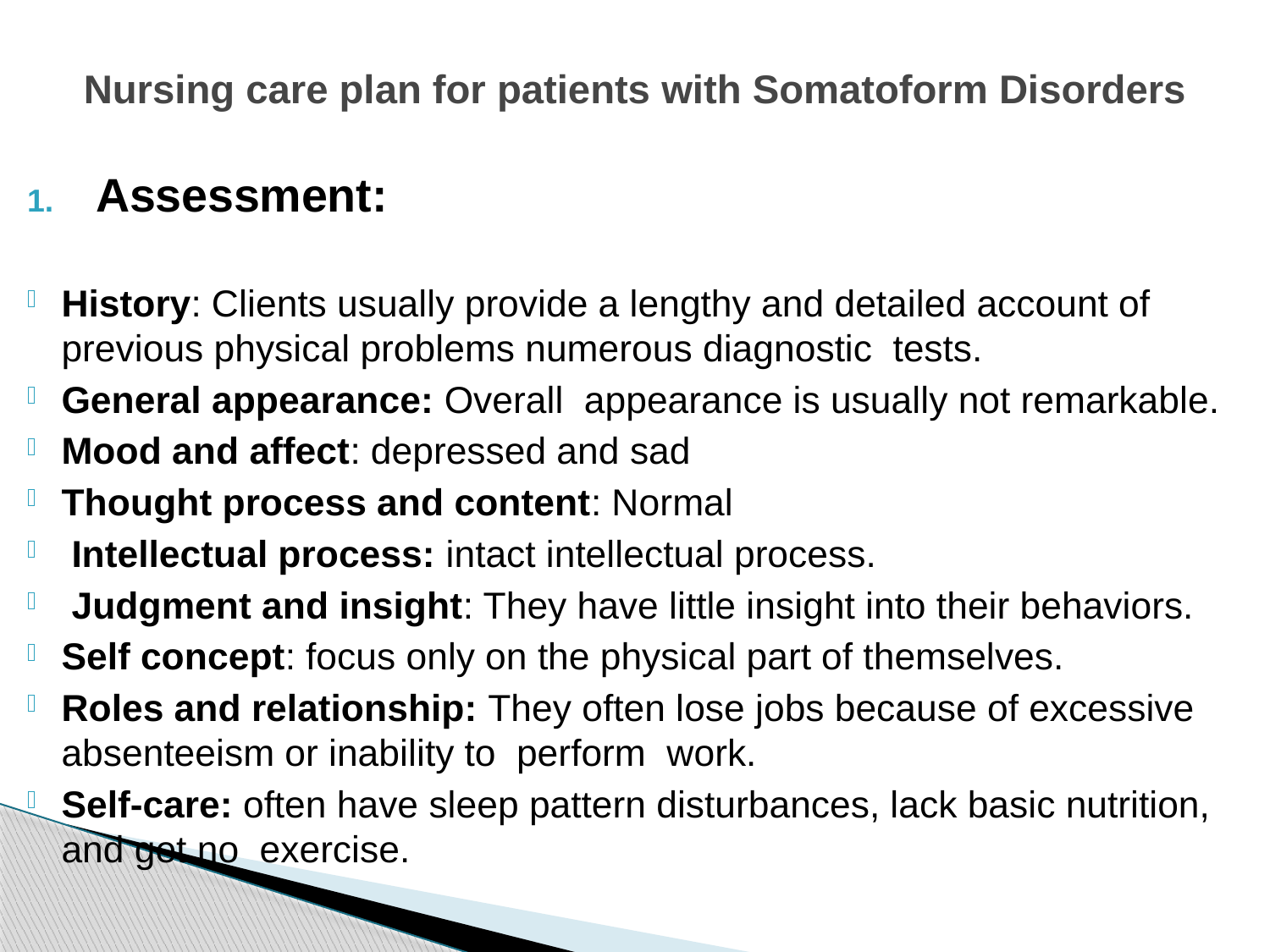

# Nursing care plan for patients with Somatoform Disorders
Assessment:

History: Clients usually provide a lengthy and detailed account of previous physical problems numerous diagnostic  tests.
General appearance: Overall  appearance is usually not remarkable.
Mood and affect: depressed and sad
Thought process and content: Normal
 Intellectual process: intact intellectual process.
 Judgment and insight: They have little insight into their behaviors.
Self concept: focus only on the physical part of themselves.
Roles and relationship: They often lose jobs because of excessive absenteeism or inability to  perform  work.
Self-care: often have sleep pattern disturbances, lack basic nutrition, and get no  exercise.